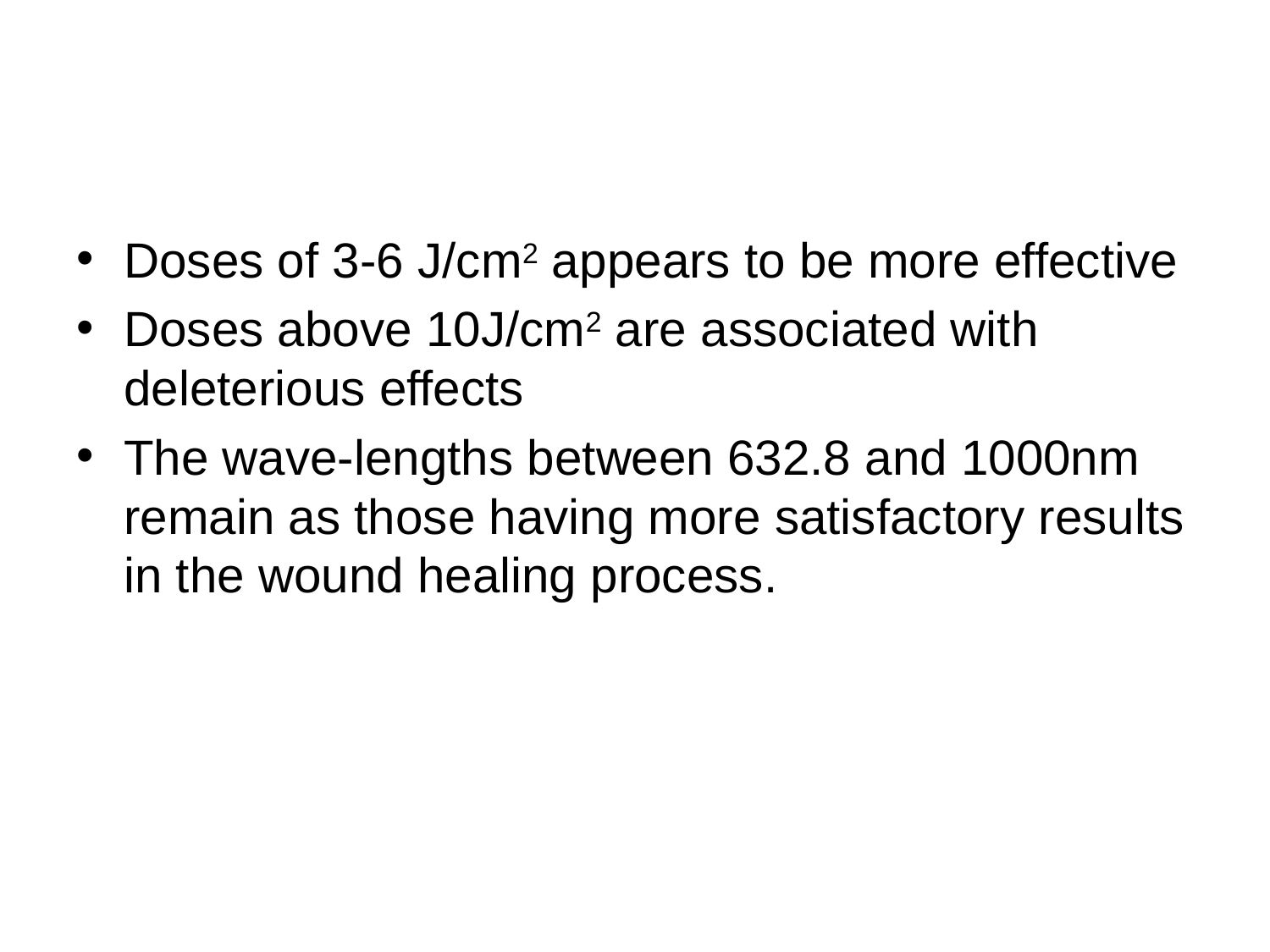

#
Doses of 3-6 J/cm2 appears to be more effective
Doses above 10J/cm2 are associated with deleterious effects
The wave-lengths between 632.8 and 1000nm remain as those having more satisfactory results in the wound healing process.